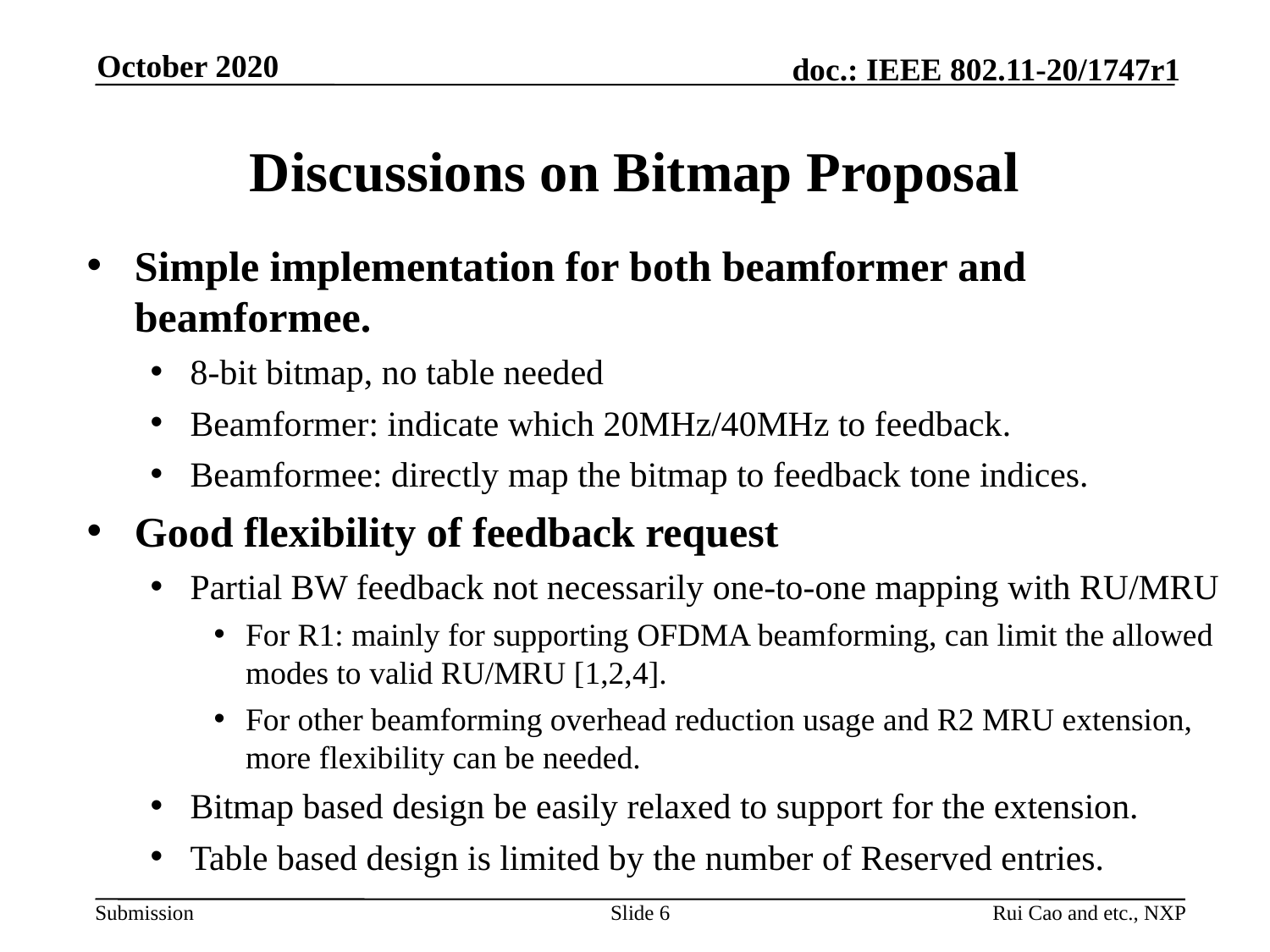

October 2020
# Discussions on Bitmap Proposal
Simple implementation for both beamformer and beamformee.
8-bit bitmap, no table needed
Beamformer: indicate which 20MHz/40MHz to feedback.
Beamformee: directly map the bitmap to feedback tone indices.
Good flexibility of feedback request
Partial BW feedback not necessarily one-to-one mapping with RU/MRU
For R1: mainly for supporting OFDMA beamforming, can limit the allowed modes to valid RU/MRU [1,2,4].
For other beamforming overhead reduction usage and R2 MRU extension, more flexibility can be needed.
Bitmap based design be easily relaxed to support for the extension.
Table based design is limited by the number of Reserved entries.
Slide 6
Rui Cao and etc., NXP